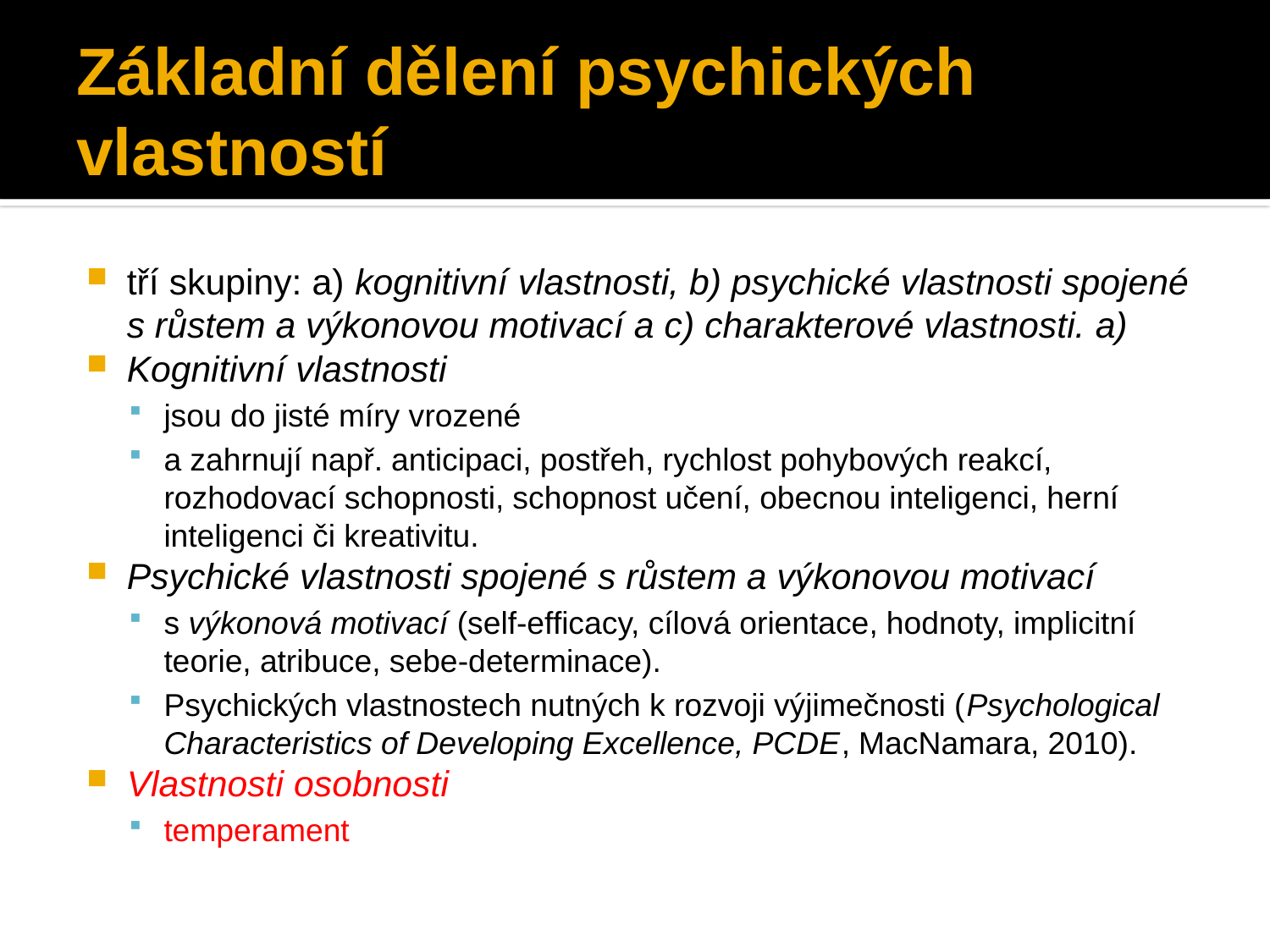

# Základní dělení psychických vlastností
tří skupiny: a) kognitivní vlastnosti, b) psychické vlastnosti spojené s růstem a výkonovou motivací a c) charakterové vlastnosti. a)
Kognitivní vlastnosti
jsou do jisté míry vrozené
a zahrnují např. anticipaci, postřeh, rychlost pohybových reakcí, rozhodovací schopnosti, schopnost učení, obecnou inteligenci, herní inteligenci či kreativitu.
Psychické vlastnosti spojené s růstem a výkonovou motivací
s výkonová motivací (self-efficacy, cílová orientace, hodnoty, implicitní teorie, atribuce, sebe-determinace).
Psychických vlastnostech nutných k rozvoji výjimečnosti (Psychological Characteristics of Developing Excellence, PCDE, MacNamara, 2010).
Vlastnosti osobnosti
temperament